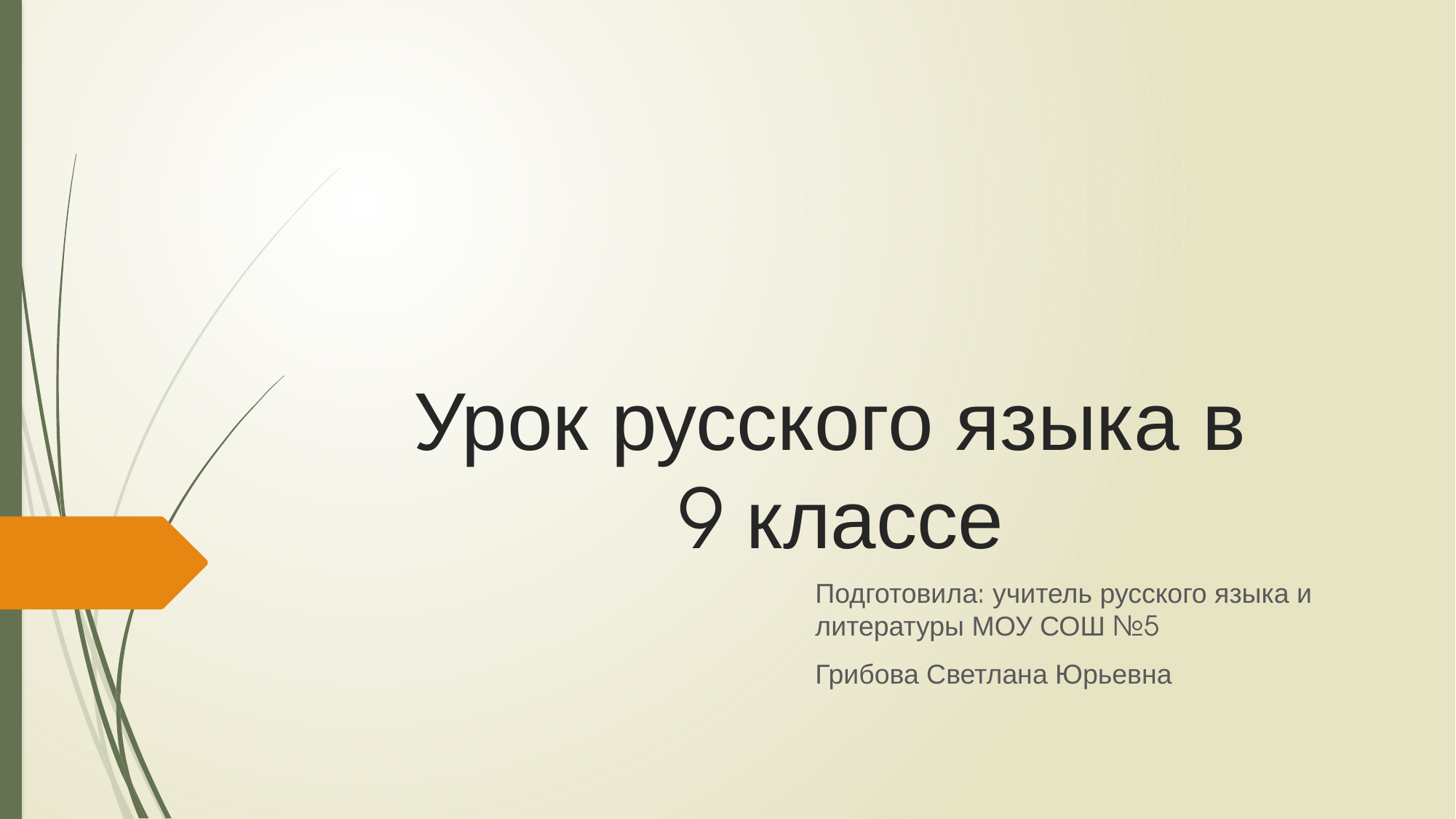

# Урок русского языка в 9 классе
Подготовила: учитель русского языка и литературы МОУ СОШ №5
Грибова Светлана Юрьевна